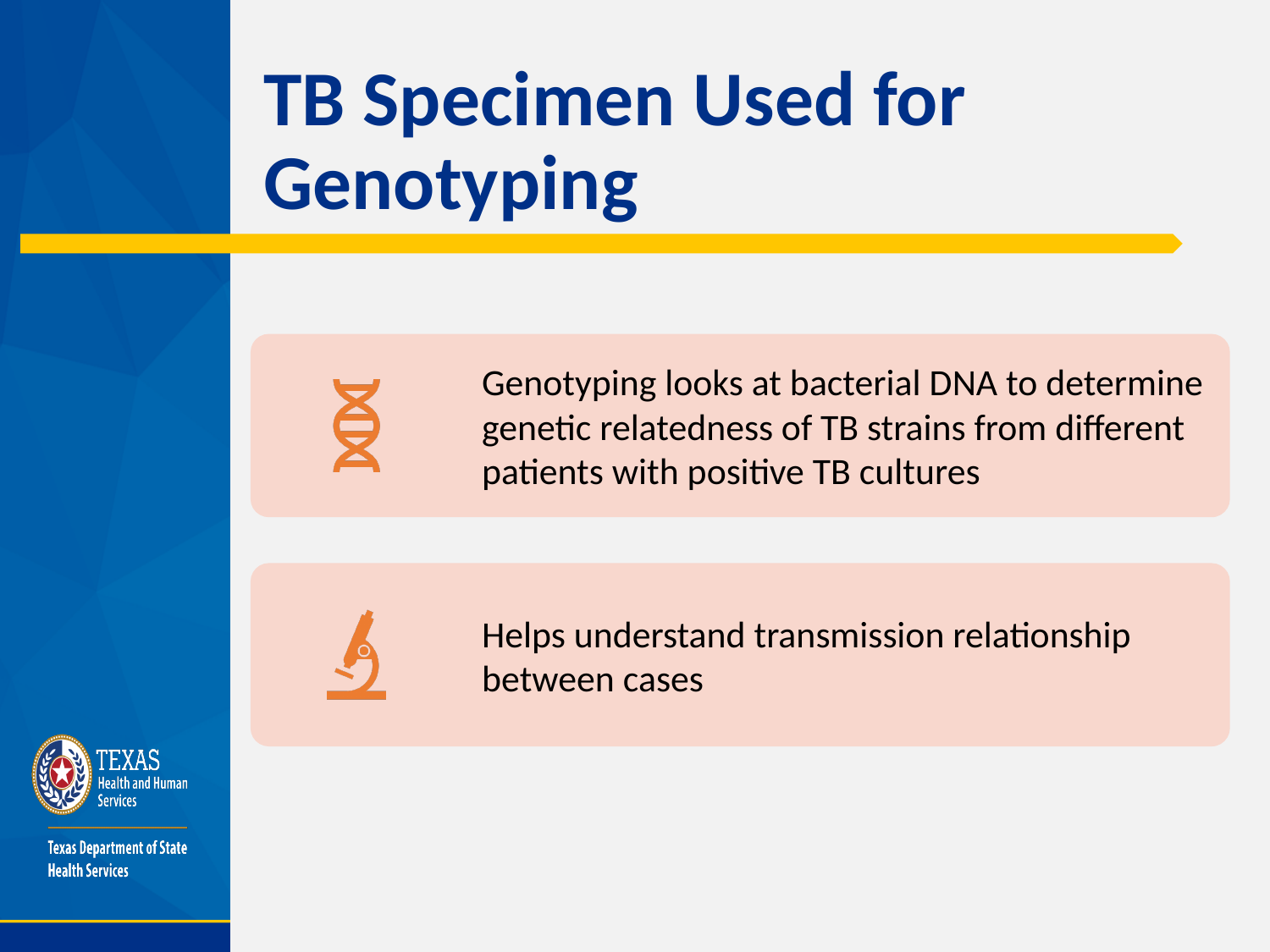

# TB Specimen Used for Genotyping
Genotyping looks at bacterial DNA to determine genetic relatedness of TB strains from different patients with positive TB cultures
Helps understand transmission relationship between cases